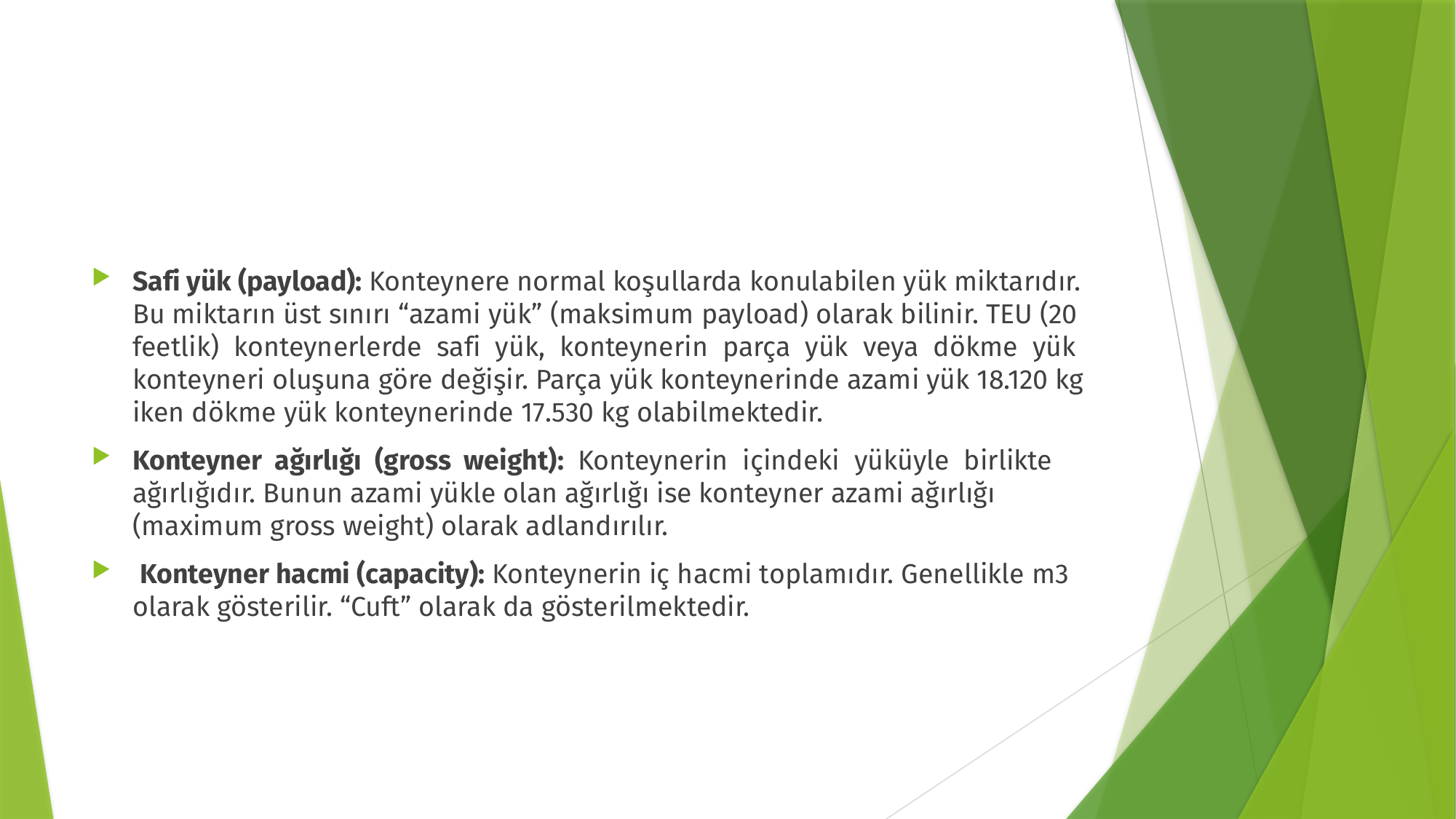

#
Safi yük (payload): Konteynere normal koşullarda konulabilen yük miktarıdır. Bu miktarın üst sınırı “azami yük” (maksimum payload) olarak bilinir. TEU (20 feetlik)  konteynerlerde  safi  yük,  konteynerin  parça  yük  veya  dökme  yük konteyneri oluşuna göre değişir. Parça yük konteynerinde azami yük 18.120 kg iken dökme yük konteynerinde 17.530 kg olabilmektedir.
Konteyner  ağırlığı  (gross  weight):  Konteynerin  içindeki  yüküyle  birlikte ağırlığıdır. Bunun azami yükle olan ağırlığı ise konteyner azami ağırlığı (maximum gross weight) olarak adlandırılır.
 Konteyner hacmi (capacity): Konteynerin iç hacmi toplamıdır. Genellikle m3 olarak gösterilir. “Cuft” olarak da gösterilmektedir.